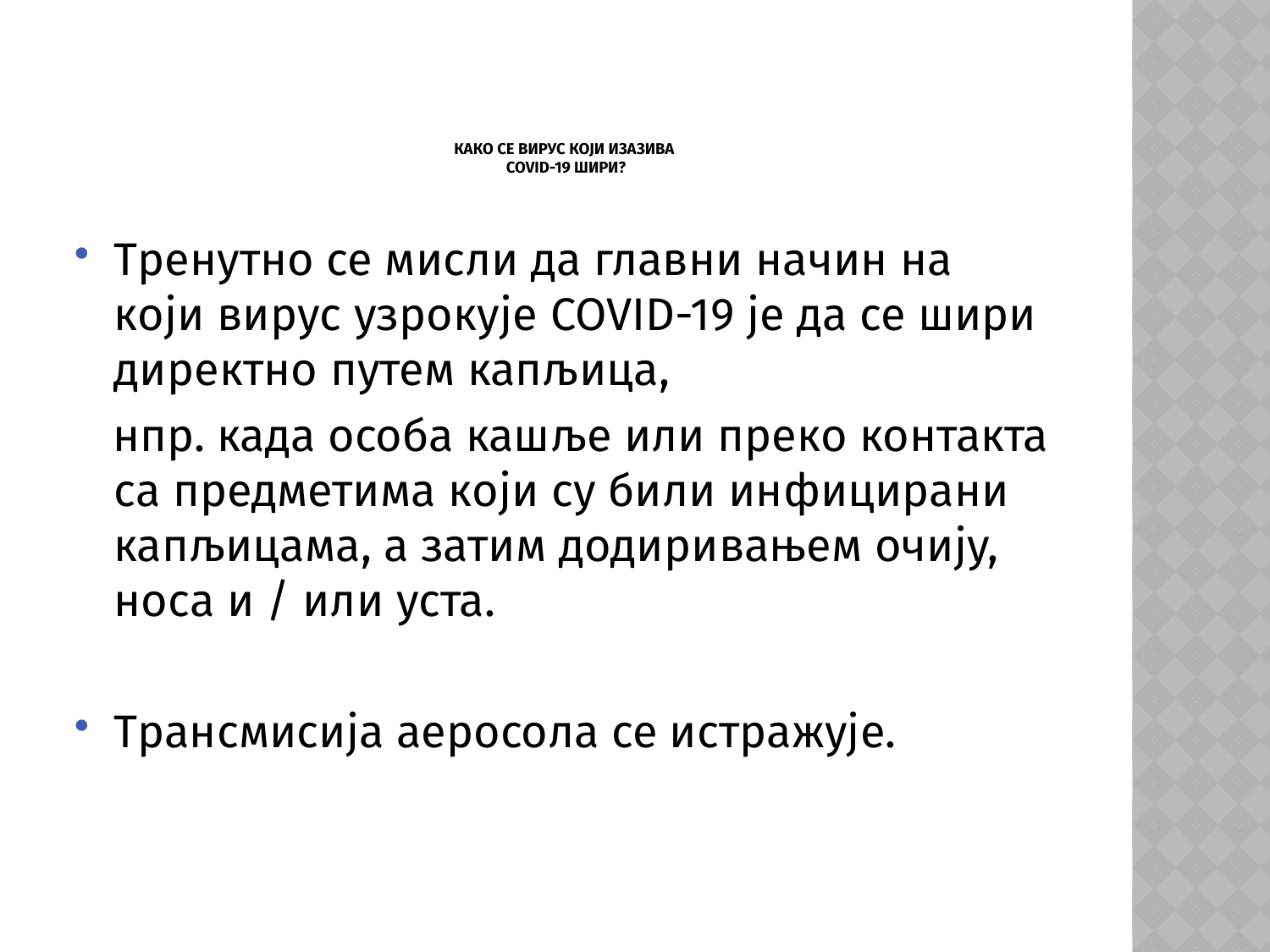

# Како се вирус који изазива COVID-19 шири?
Тренутно се мисли да главни начин на који вирус узрокује COVID-19 је да се шири директно путем капљица,
   нпр. када особа кашље или преко контакта са предметима који су били инфицирани капљицама, а затим додиривањем очију, носа и / или уста.

Трансмисија аеросола се истражује.